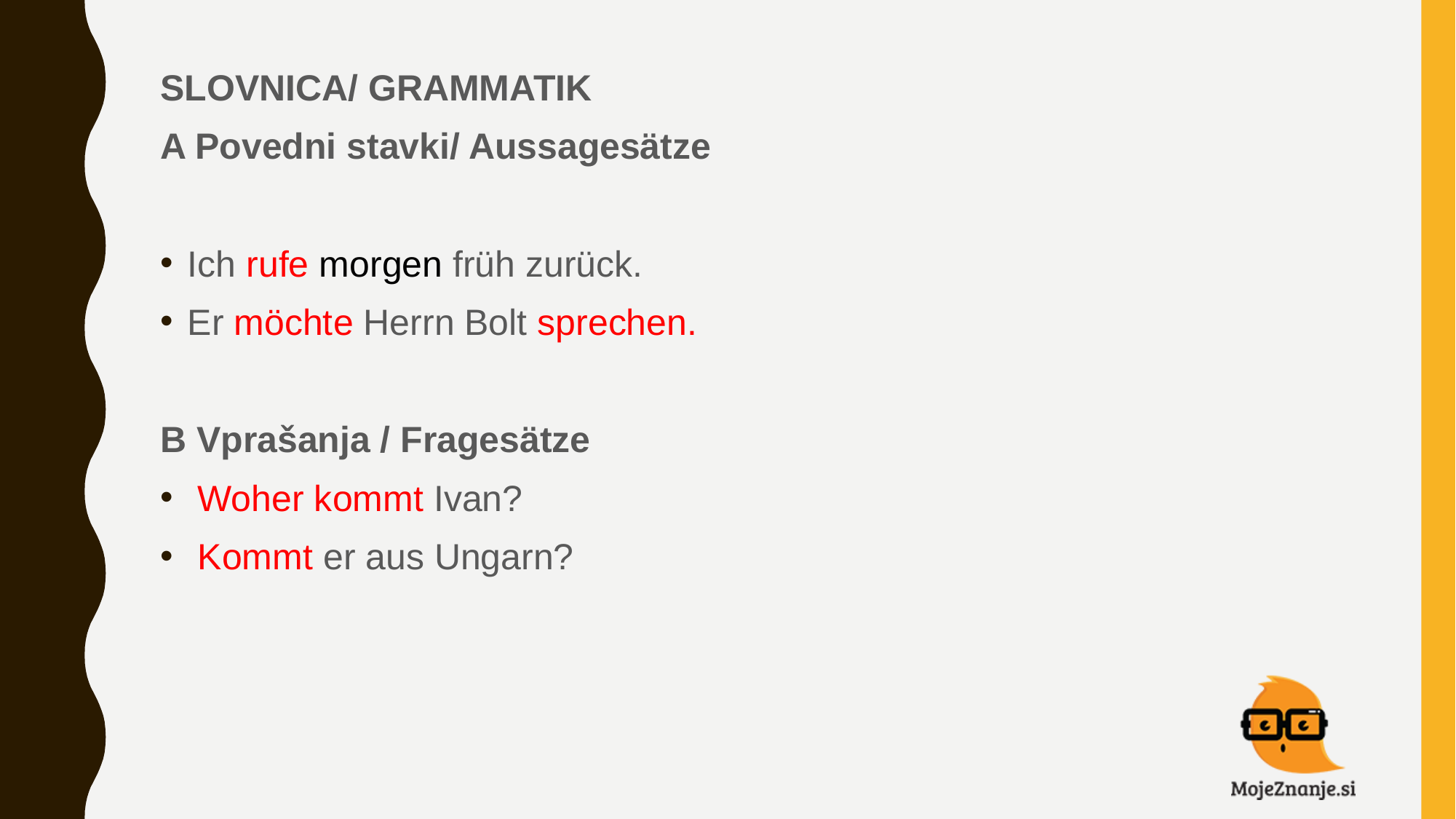

SLOVNICA/ GRAMMATIK
A Povedni stavki/ Aussagesätze

Ich rufe morgen früh zurück.
Er möchte Herrn Bolt sprechen.

B Vprašanja / Fragesätze
 Woher kommt Ivan?
 Kommt er aus Ungarn?